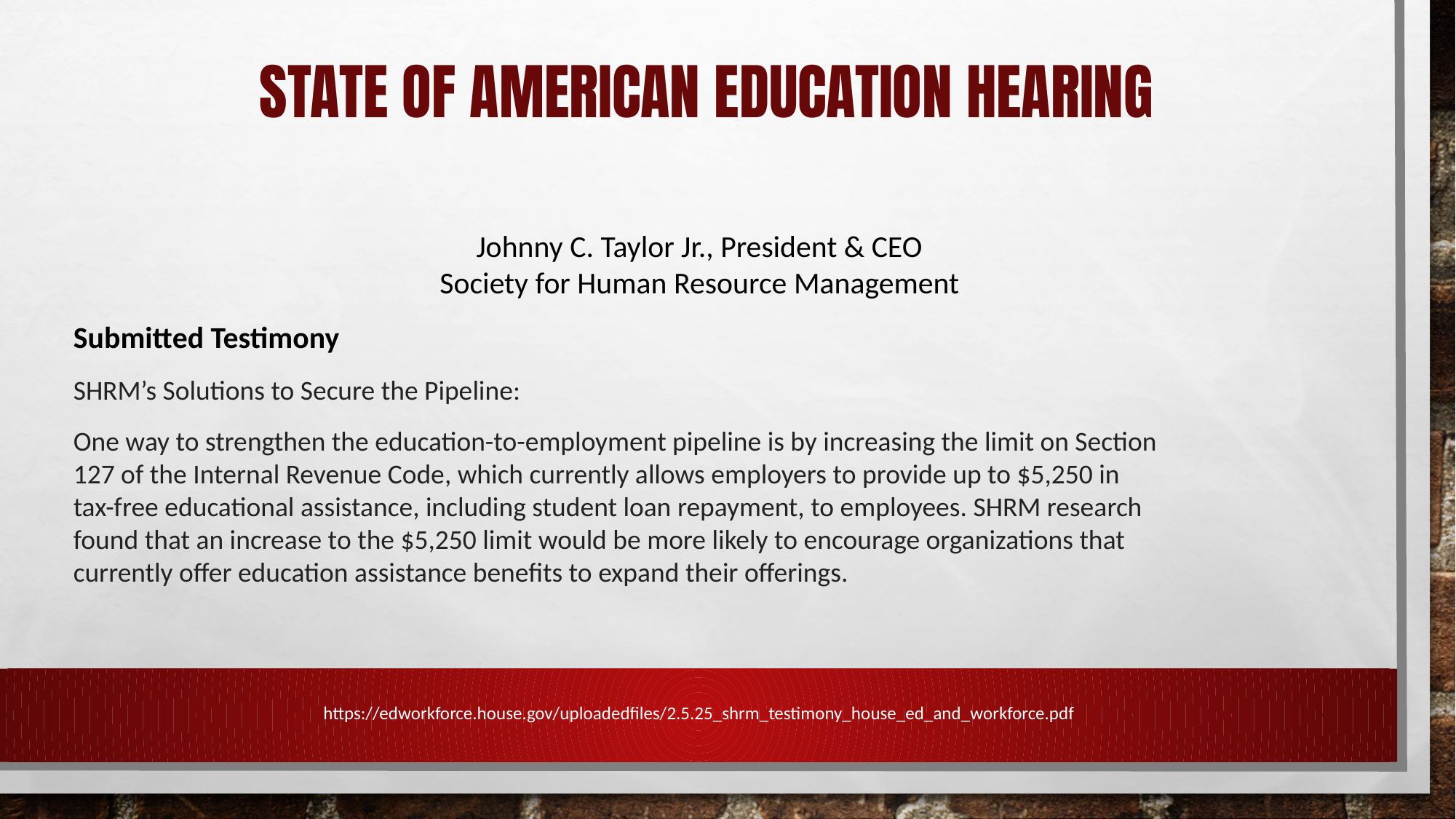

# State of American Education Hearing
Johnny C. Taylor Jr., President & CEO
Society for Human Resource Management

Submitted Testimony

SHRM’s Solutions to Secure the Pipeline:

One way to strengthen the education-to-employment pipeline is by increasing the limit on Section
127 of the Internal Revenue Code, which currently allows employers to provide up to $5,250 in
tax-free educational assistance, including student loan repayment, to employees. SHRM research
found that an increase to the $5,250 limit would be more likely to encourage organizations that
currently offer education assistance benefits to expand their offerings.
https://edworkforce.house.gov/uploadedfiles/2.5.25_shrm_testimony_house_ed_and_workforce.pdf